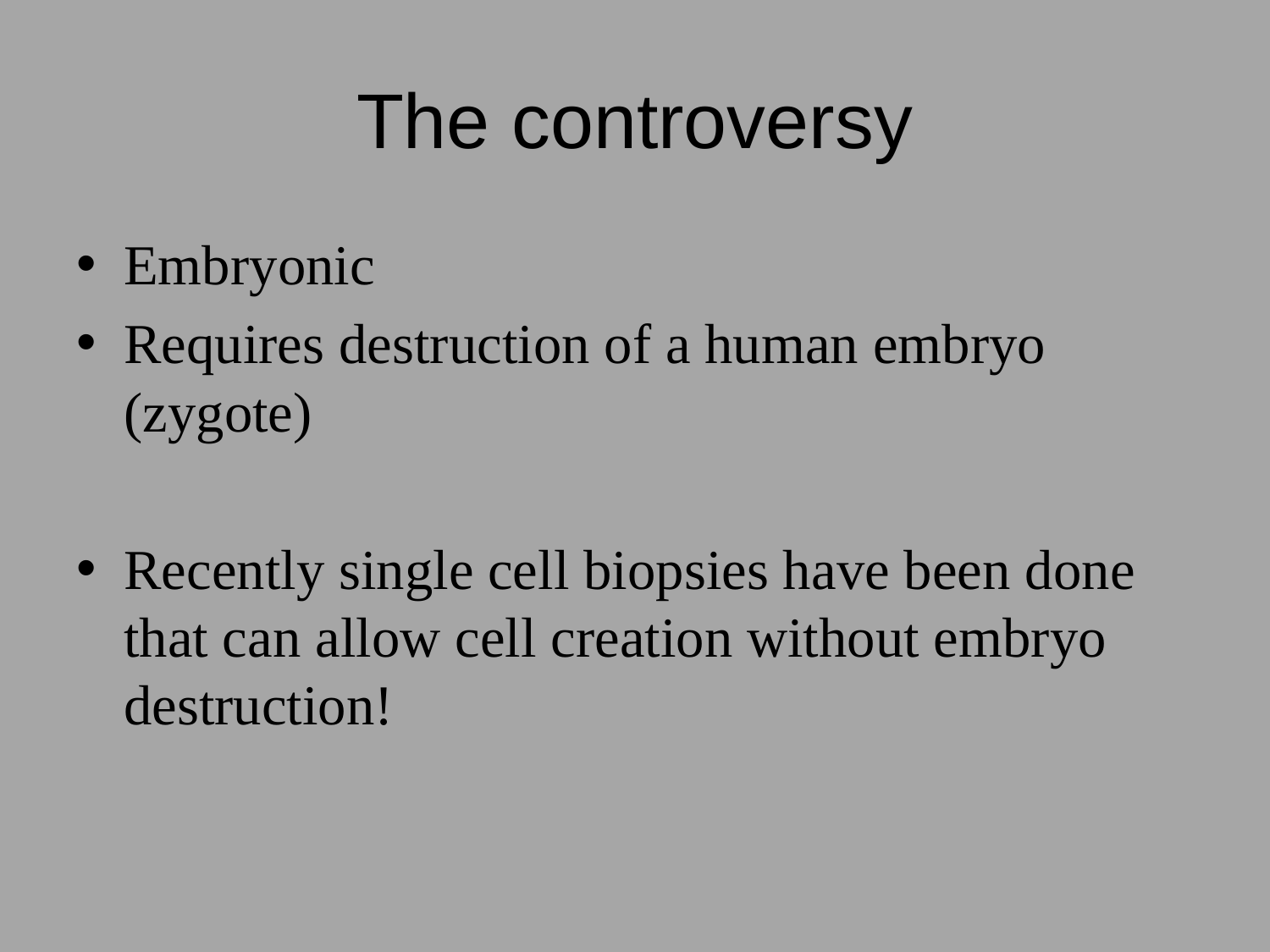

# The controversy
Embryonic
Requires destruction of a human embryo (zygote)

Recently single cell biopsies have been done that can allow cell creation without embryo destruction!